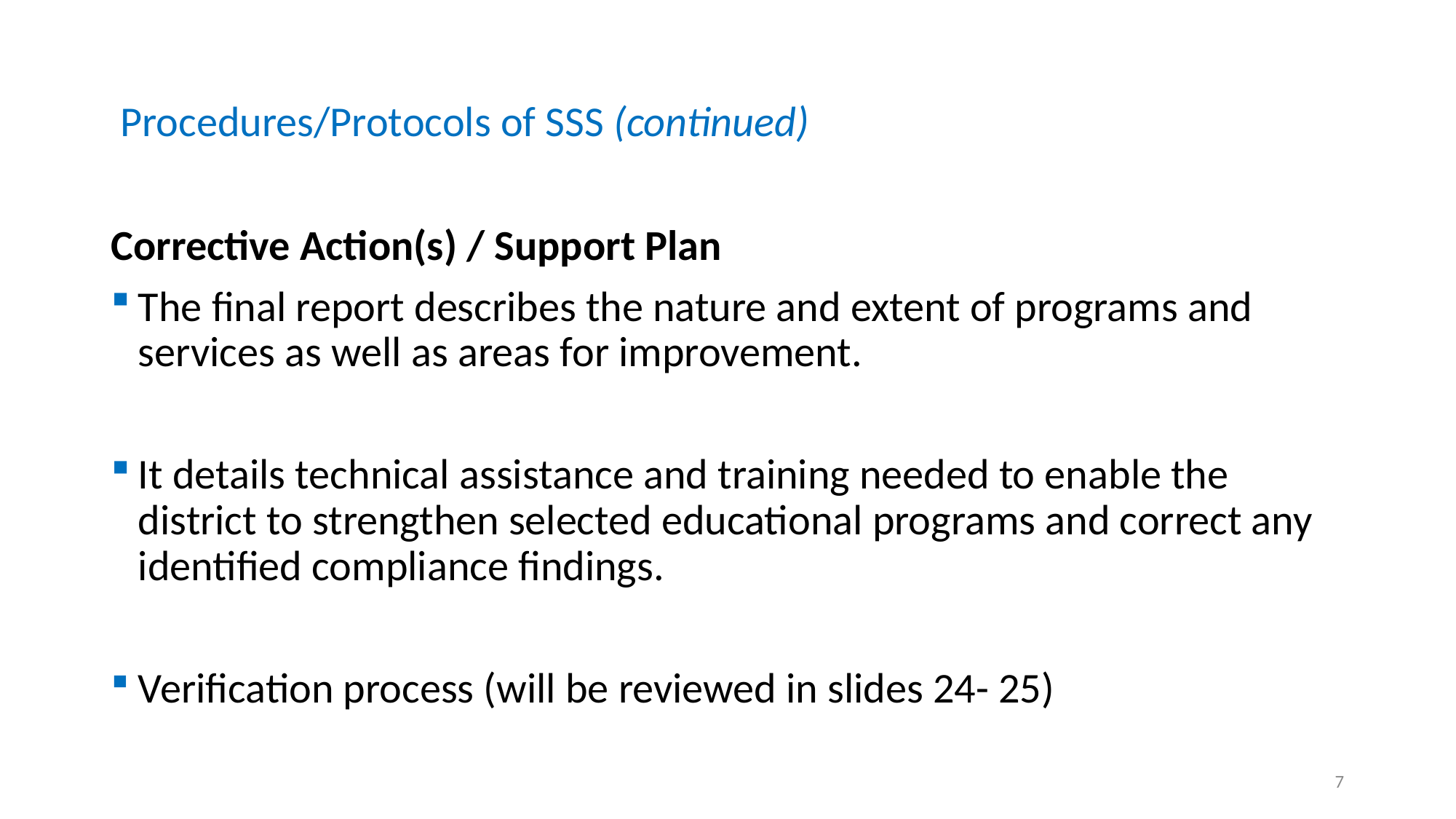

# Procedures/Protocols of SSS (continued)
Corrective Action(s) / Support Plan
The final report describes the nature and extent of programs and services as well as areas for improvement.

It details technical assistance and training needed to enable the district to strengthen selected educational programs and correct any identified compliance findings.

Verification process (will be reviewed in slides 24- 25)
7